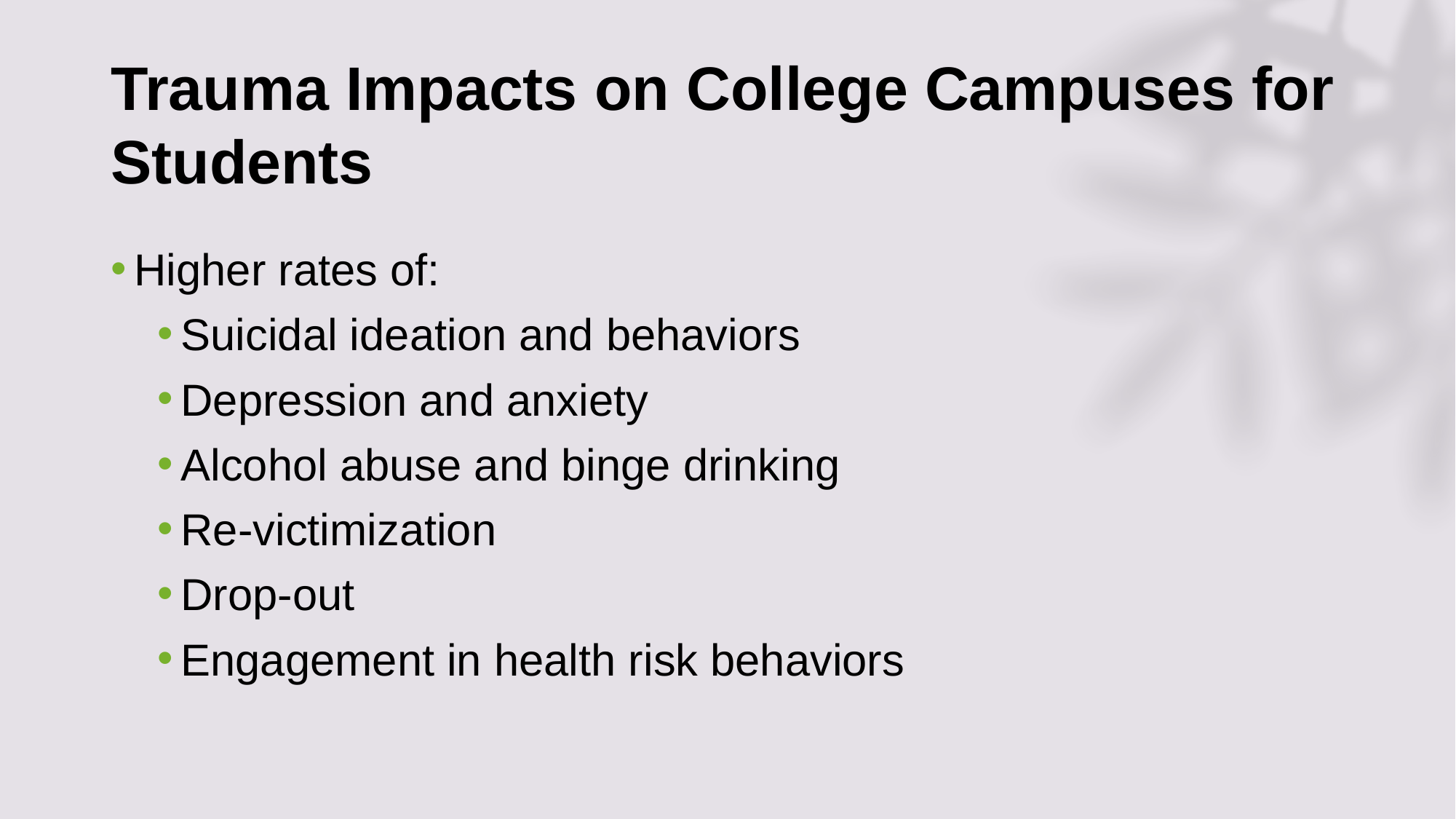

# Trauma Impacts on College Campuses for Students
Higher rates of:
Suicidal ideation and behaviors
Depression and anxiety
Alcohol abuse and binge drinking
Re-victimization
Drop-out
Engagement in health risk behaviors